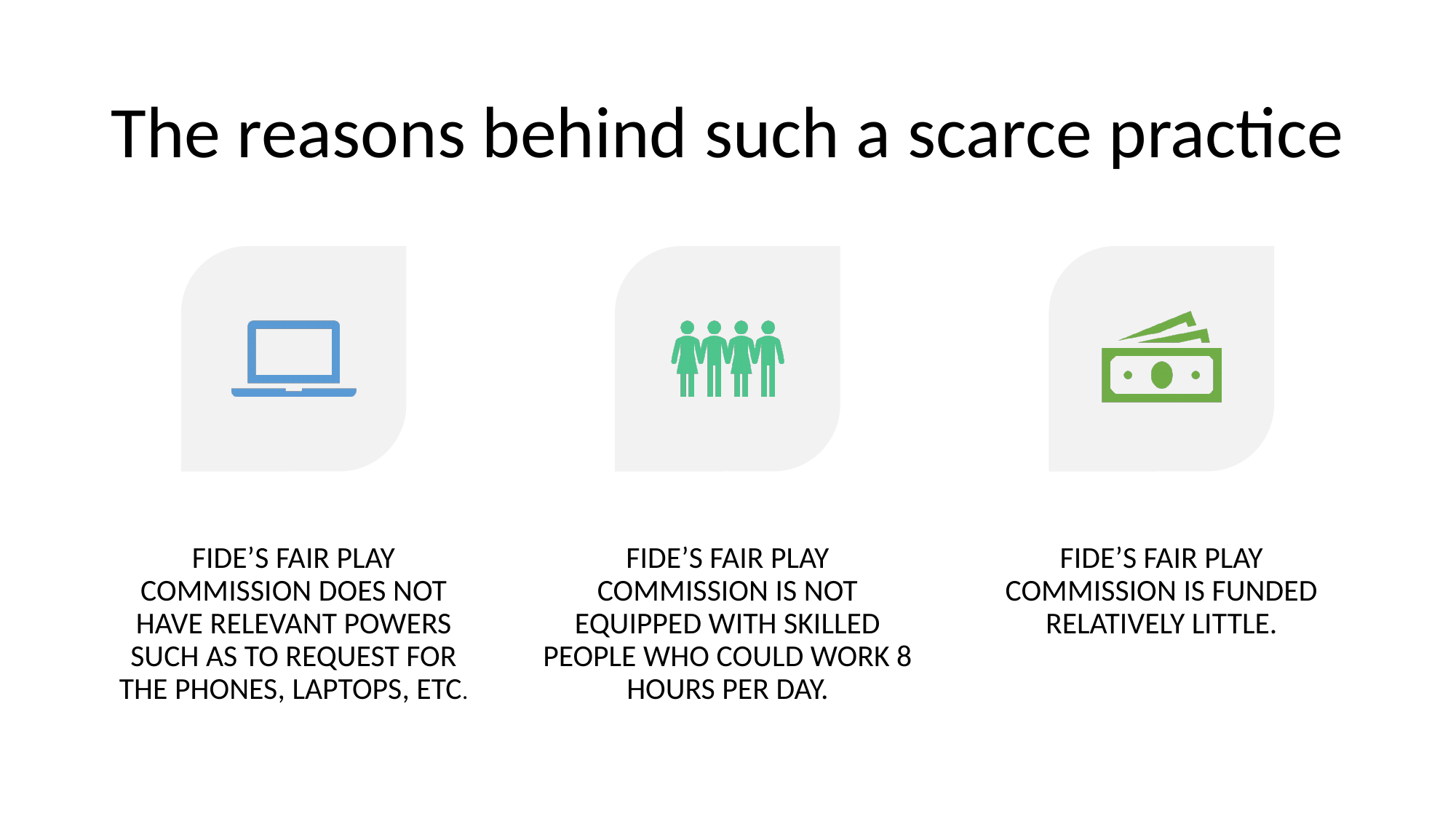

# The reasons behind such a scarce practice
FIDE’s Fair Play Commission does not have relevant powers such as to request for the phones, laptops, etc.
FIDE’s Fair Play Commission is not equipped with skilled people who could work 8 hours per day.
FIDE’s Fair Play Commission is funded relatively little.